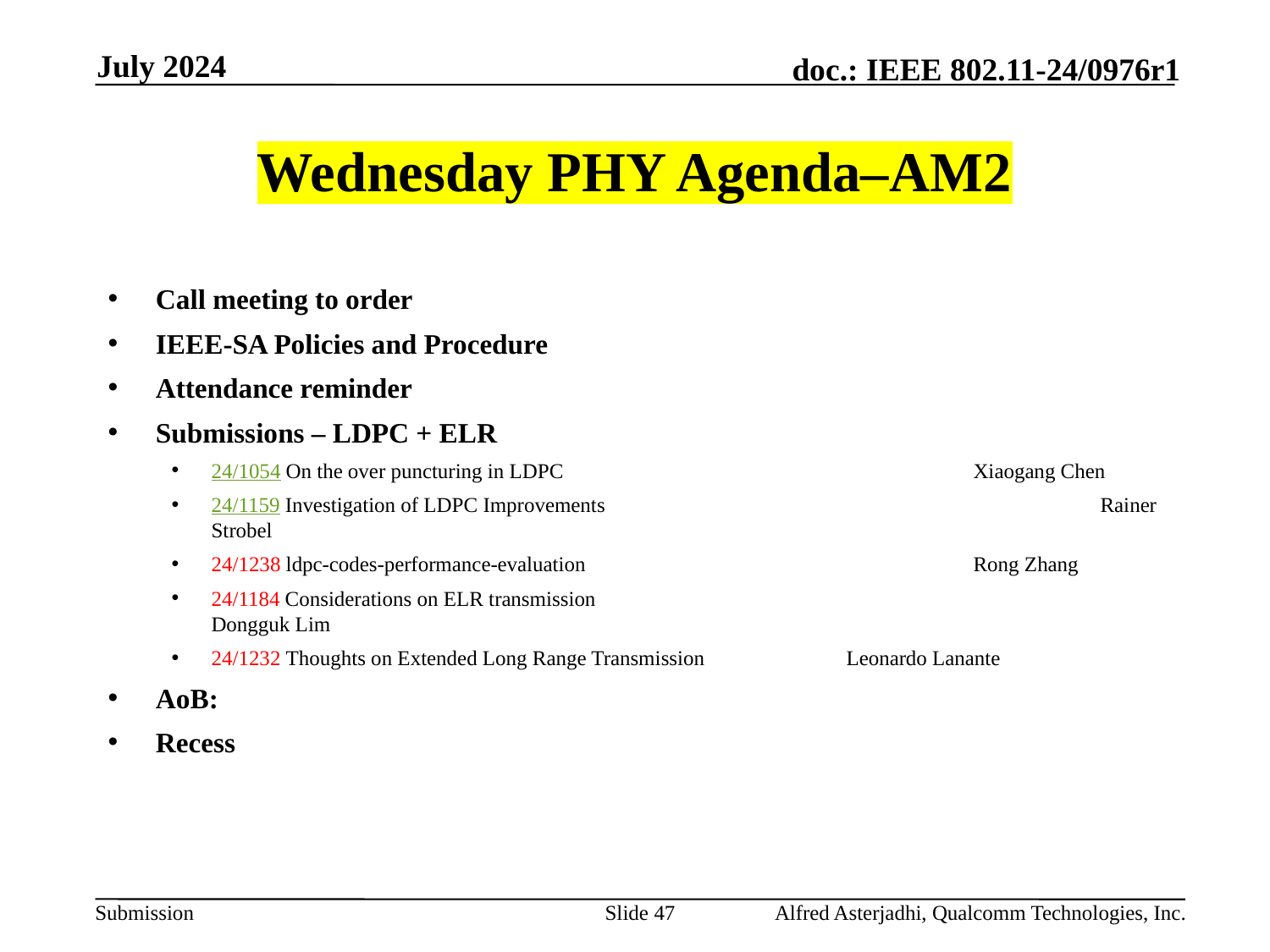

July 2024
# Wednesday PHY Agenda–AM2
Call meeting to order
IEEE-SA Policies and Procedure
Attendance reminder
Submissions – LDPC + ELR
24/1054 On the over puncturing in LDPC				Xiaogang Chen
24/1159 Investigation of LDPC Improvements				Rainer Strobel
24/1238 ldpc-codes-performance-evaluation				Rong Zhang
24/1184 Considerations on ELR transmission				Dongguk Lim
24/1232 Thoughts on Extended Long Range Transmission		Leonardo Lanante
AoB:
Recess
Slide 47
Alfred Asterjadhi, Qualcomm Technologies, Inc.